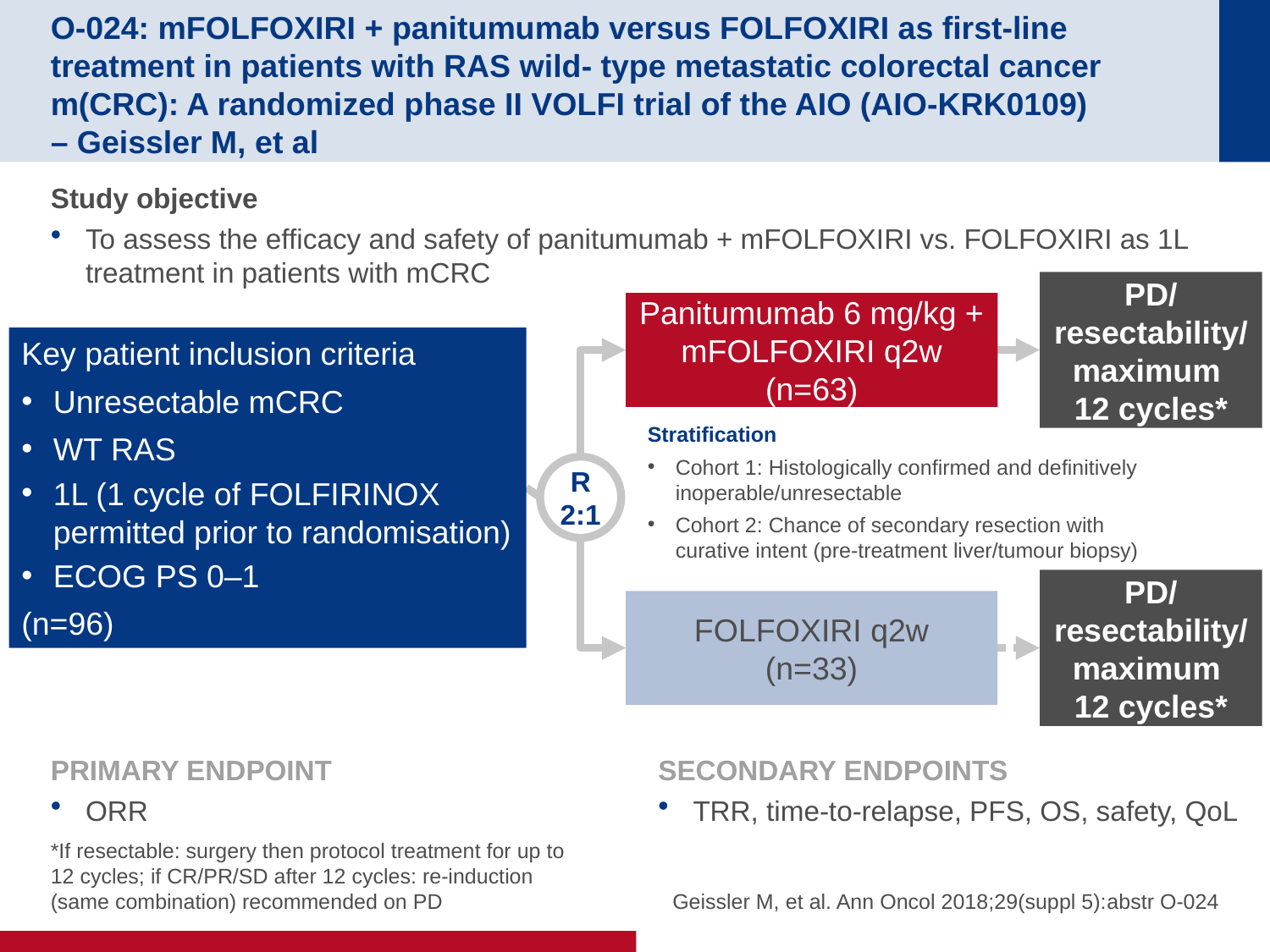

# O-024: mFOLFOXIRI + panitumumab versus FOLFOXIRI as first-line treatment in patients with RAS wild- type metastatic colorectal cancer m(CRC): A randomized phase II VOLFI trial of the AIO (AIO-KRK0109) – Geissler M, et al
Study objective
To assess the efficacy and safety of panitumumab + mFOLFOXIRI vs. FOLFOXIRI as 1L treatment in patients with mCRC
PD/
resectability/maximum
12 cycles*
Panitumumab 6 mg/kg + mFOLFOXIRI q2w
(n=63)
Key patient inclusion criteria
Unresectable mCRC
WT RAS
1L (1 cycle of FOLFIRINOX permitted prior to randomisation)
ECOG PS 0–1
(n=96)
Stratification
Cohort 1: Histologically confirmed and definitively inoperable/unresectable
Cohort 2: Chance of secondary resection with curative intent (pre-treatment liver/tumour biopsy)
R
2:1
PD/
resectability/maximum
12 cycles*
FOLFOXIRI q2w
(n=33)
PRIMARY ENDPOINT
ORR

SECONDARY ENDPOINTS
TRR, time-to-relapse, PFS, OS, safety, QoL
*If resectable: surgery then protocol treatment for up to 12 cycles; if CR/PR/SD after 12 cycles: re-induction (same combination) recommended on PD
Geissler M, et al. Ann Oncol 2018;29(suppl 5):abstr O-024